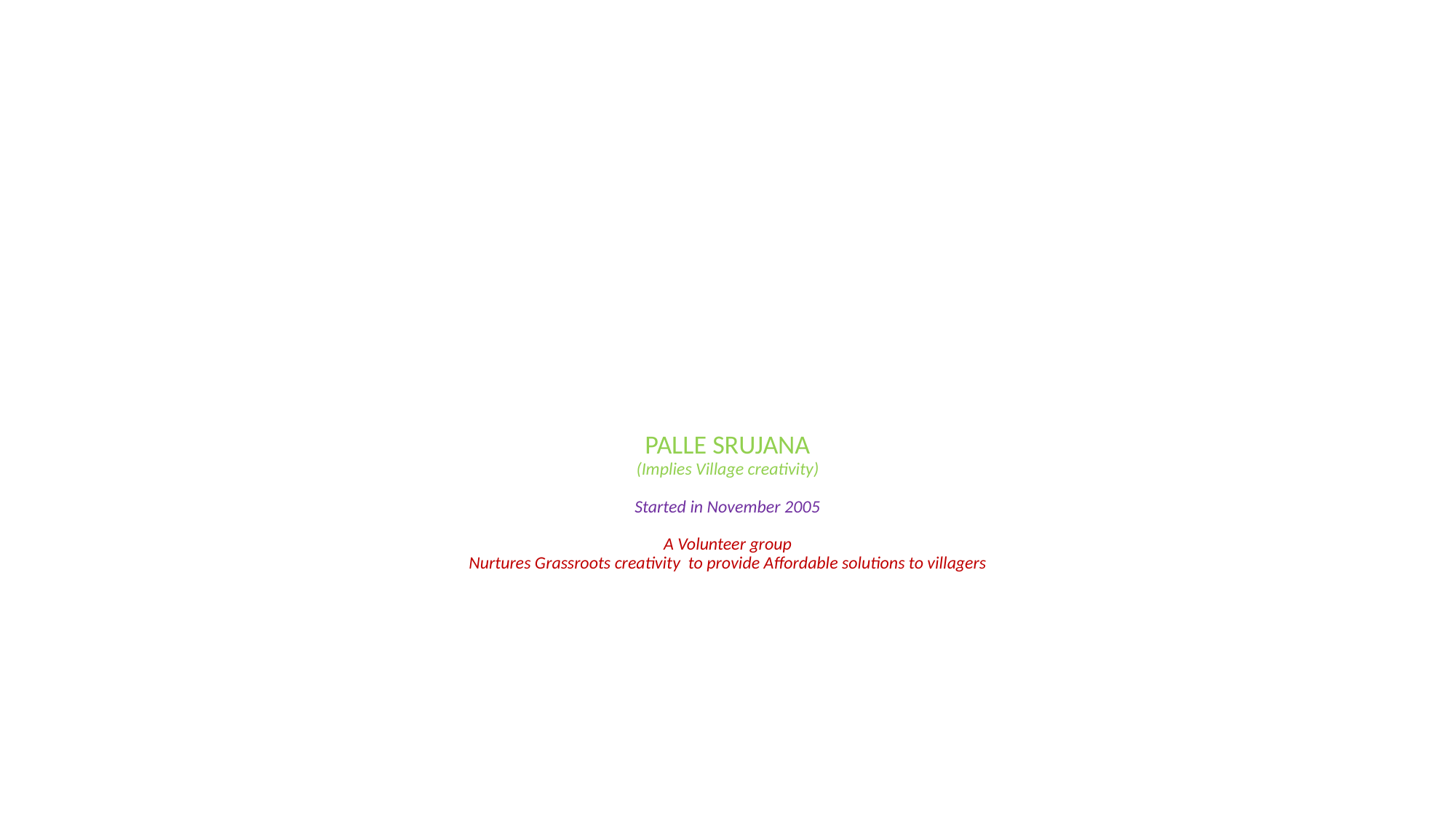

# PALLE SRUJANA (Implies Village creativity) Started in November 2005 A Volunteer group Nurtures Grassroots creativity  to provide Affordable solutions to villagers